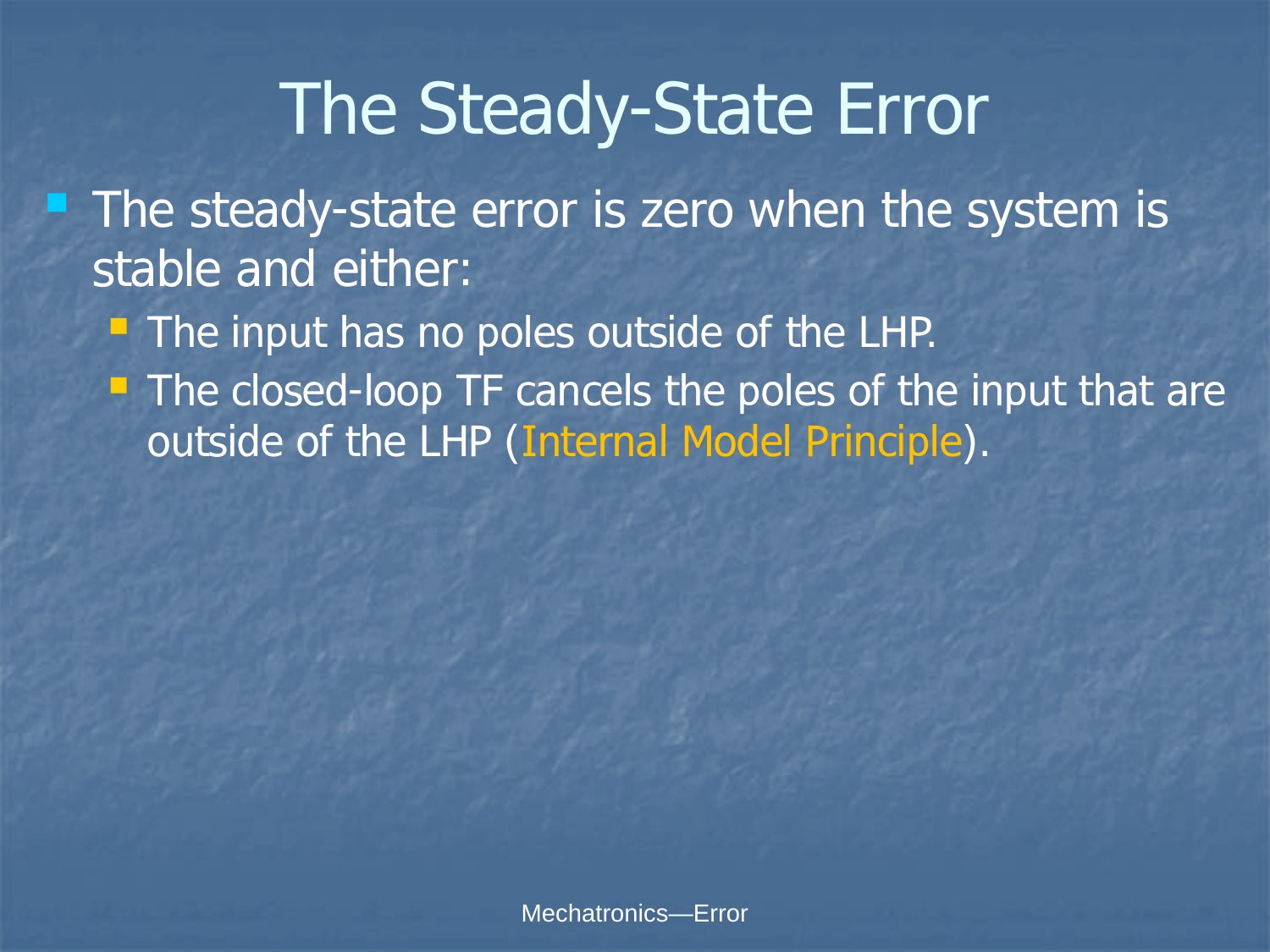

# The Steady-State Error
The steady-state error is zero when the system is stable and either:
The input has no poles outside of the LHP.
The closed-loop TF cancels the poles of the input that are outside of the LHP (Internal Model Principle).
Mechatronics—Error